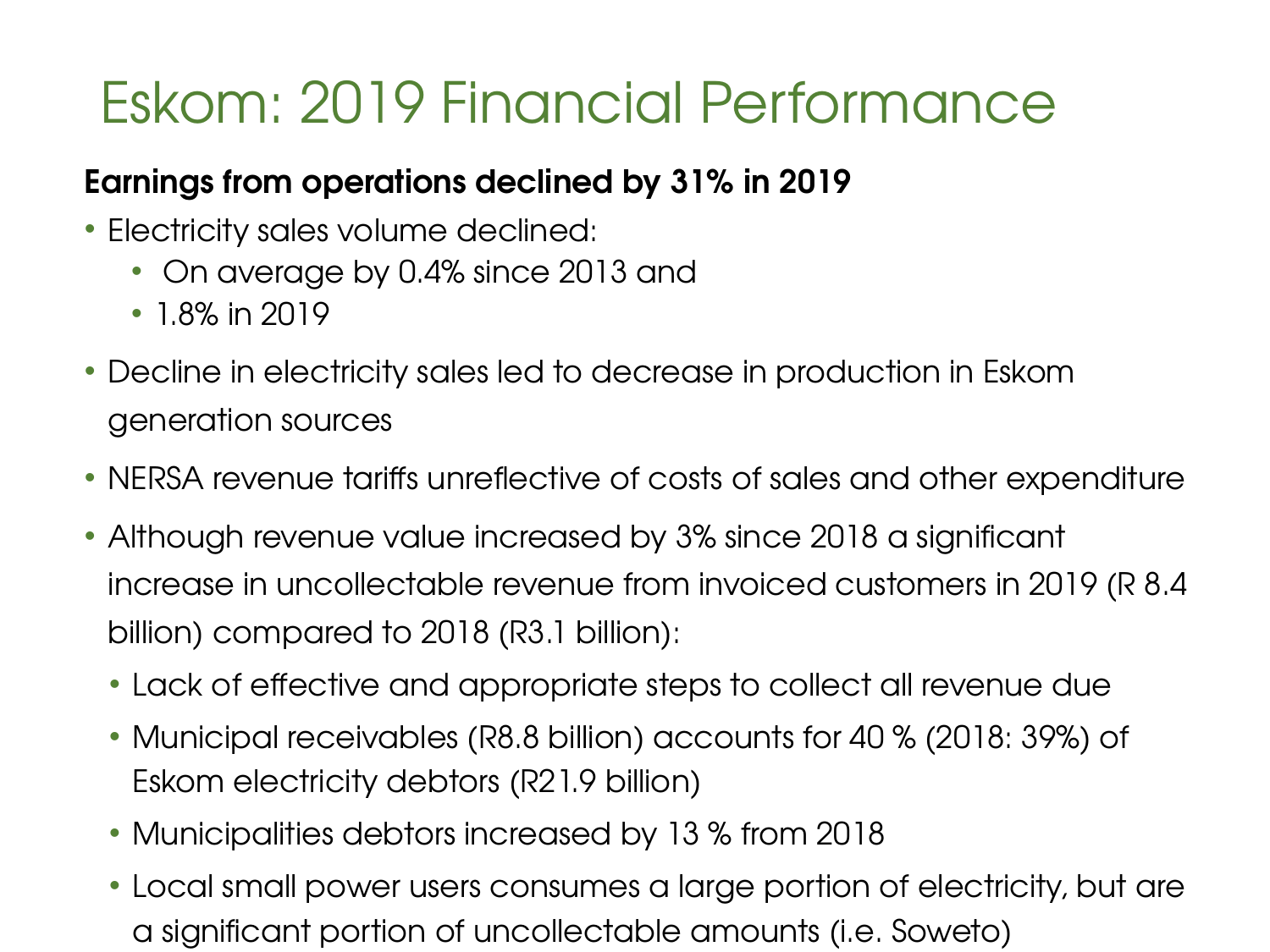

# Eskom: 2019 Financial Performance
Earnings from operations declined by 31% in 2019
Electricity sales volume declined:
 On average by 0.4% since 2013 and
1.8% in 2019
Decline in electricity sales led to decrease in production in Eskom generation sources
NERSA revenue tariffs unreflective of costs of sales and other expenditure
Although revenue value increased by 3% since 2018 a significant increase in uncollectable revenue from invoiced customers in 2019 (R 8.4 billion) compared to 2018 (R3.1 billion):
Lack of effective and appropriate steps to collect all revenue due
Municipal receivables (R8.8 billion) accounts for 40 % (2018: 39%) of Eskom electricity debtors (R21.9 billion)
Municipalities debtors increased by 13 % from 2018
Local small power users consumes a large portion of electricity, but are a significant portion of uncollectable amounts (i.e. Soweto)